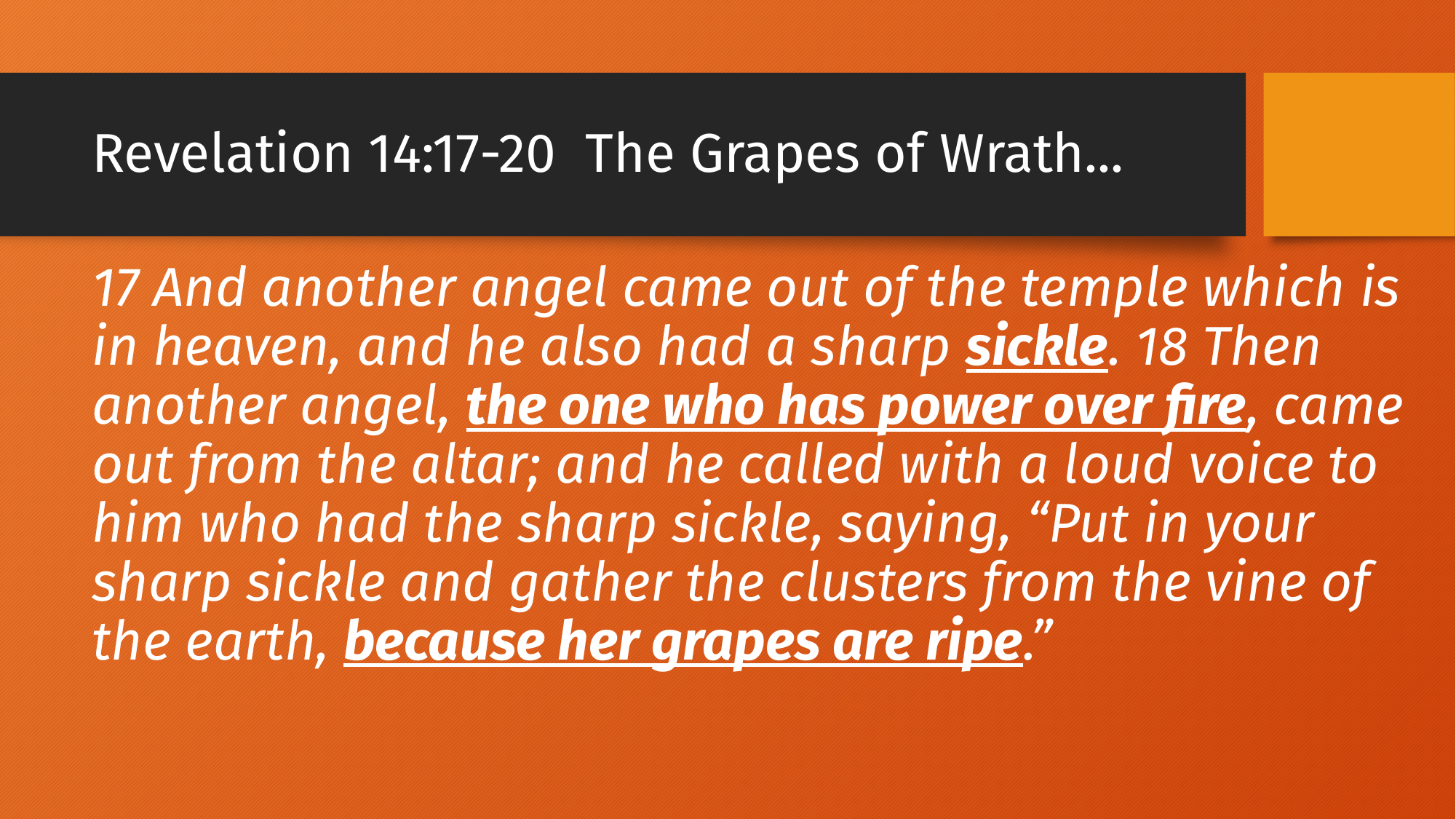

# Revelation 14:17-20  The Grapes of Wrath...
17 And another angel came out of the temple which is in heaven, and he also had a sharp sickle. 18 Then another angel, the one who has power over fire, came out from the altar; and he called with a loud voice to him who had the sharp sickle, saying, “Put in your sharp sickle and gather the clusters from the vine of the earth, because her grapes are ripe.”